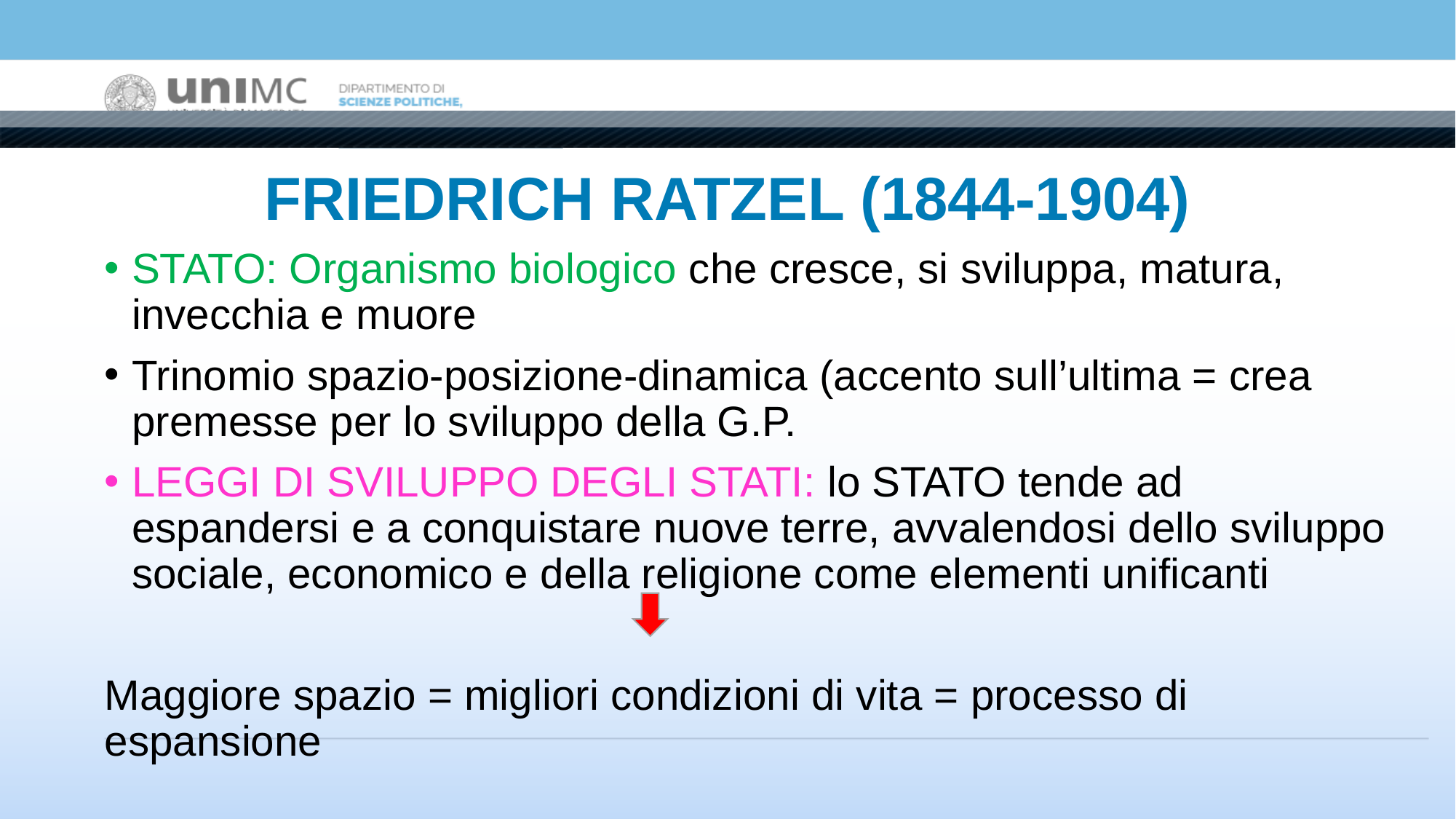

# FRIEDRICH RATZEL (1844-1904)
STATO: Organismo biologico che cresce, si sviluppa, matura, invecchia e muore
Trinomio spazio-posizione-dinamica (accento sull’ultima = crea premesse per lo sviluppo della G.P.
LEGGI DI SVILUPPO DEGLI STATI: lo STATO tende ad espandersi e a conquistare nuove terre, avvalendosi dello sviluppo sociale, economico e della religione come elementi unificanti

Maggiore spazio = migliori condizioni di vita = processo di espansione